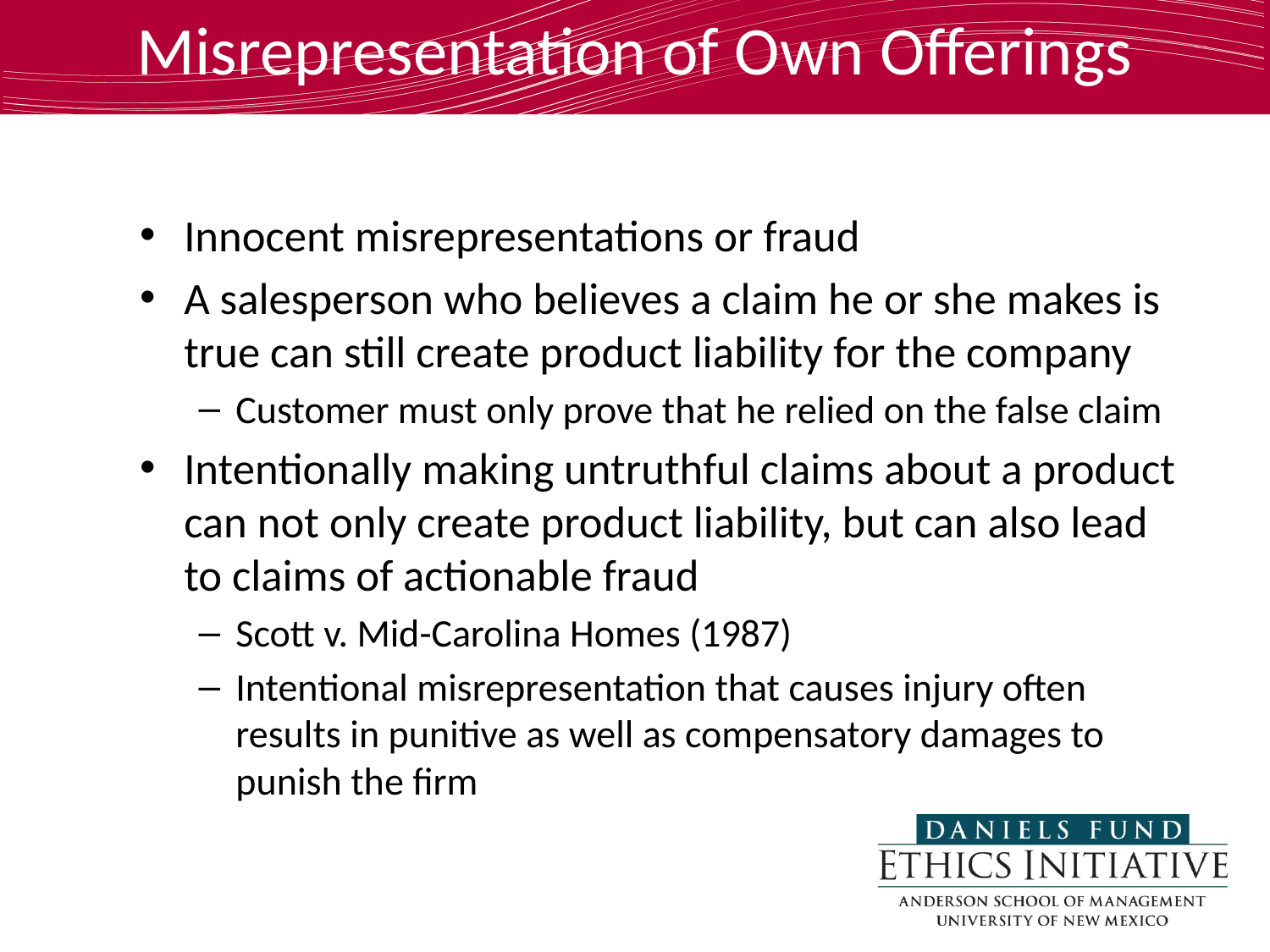

# Misrepresentation of Own Offerings
Innocent misrepresentations or fraud
A salesperson who believes a claim he or she makes is true can still create product liability for the company
Customer must only prove that he relied on the false claim
Intentionally making untruthful claims about a product can not only create product liability, but can also lead to claims of actionable fraud
Scott v. Mid-Carolina Homes (1987)
Intentional misrepresentation that causes injury often results in punitive as well as compensatory damages to punish the firm